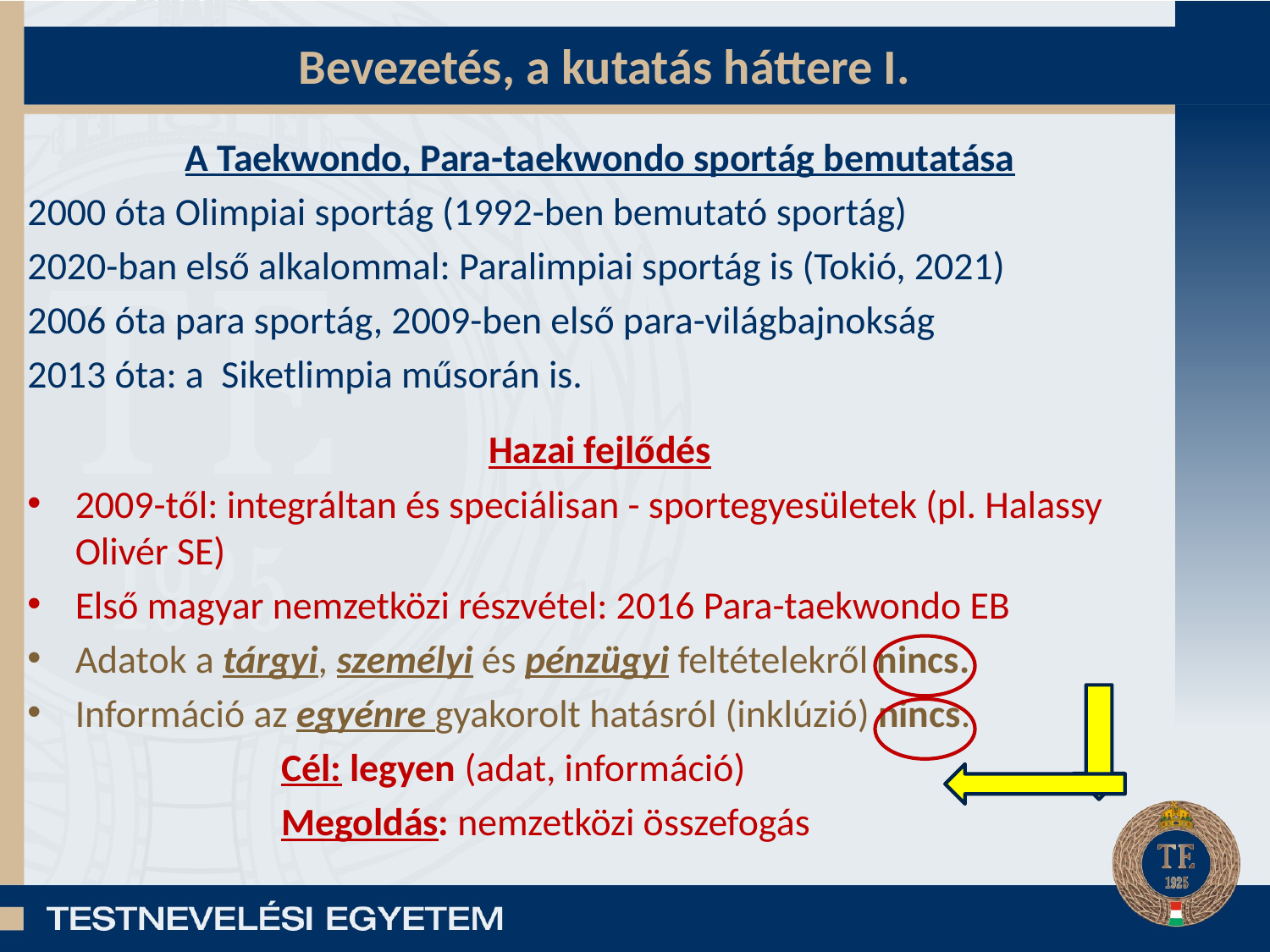

# Bevezetés, a kutatás háttere I.
A Taekwondo, Para-taekwondo sportág bemutatása
2000 óta Olimpiai sportág (1992-ben bemutató sportág)
2020-ban első alkalommal: Paralimpiai sportág is (Tokió, 2021)
2006 óta para sportág, 2009-ben első para-világbajnokság
2013 óta: a  Siketlimpia műsorán is.
Hazai fejlődés
2009-től: integráltan és speciálisan - sportegyesületek (pl. Halassy Olivér SE)
Első magyar nemzetközi részvétel: 2016 Para-taekwondo EB
Adatok a tárgyi, személyi és pénzügyi feltételekről nincs.
Információ az egyénre gyakorolt hatásról (inklúzió) nincs.
                  	Cél: legyen (adat, információ)
		Megoldás: nemzetközi összefogás